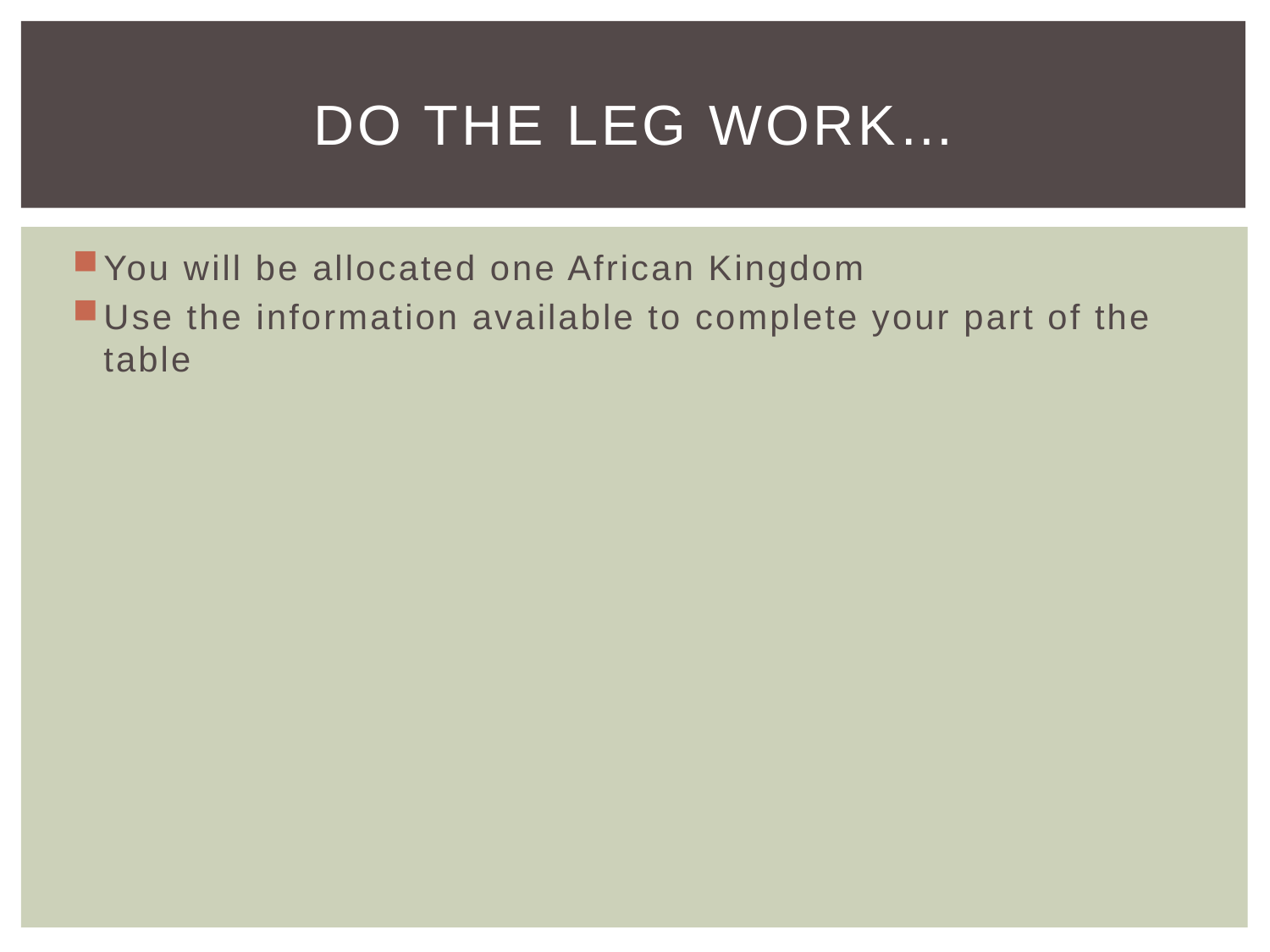

# Do the leg work…
You will be allocated one African Kingdom
Use the information available to complete your part of the table